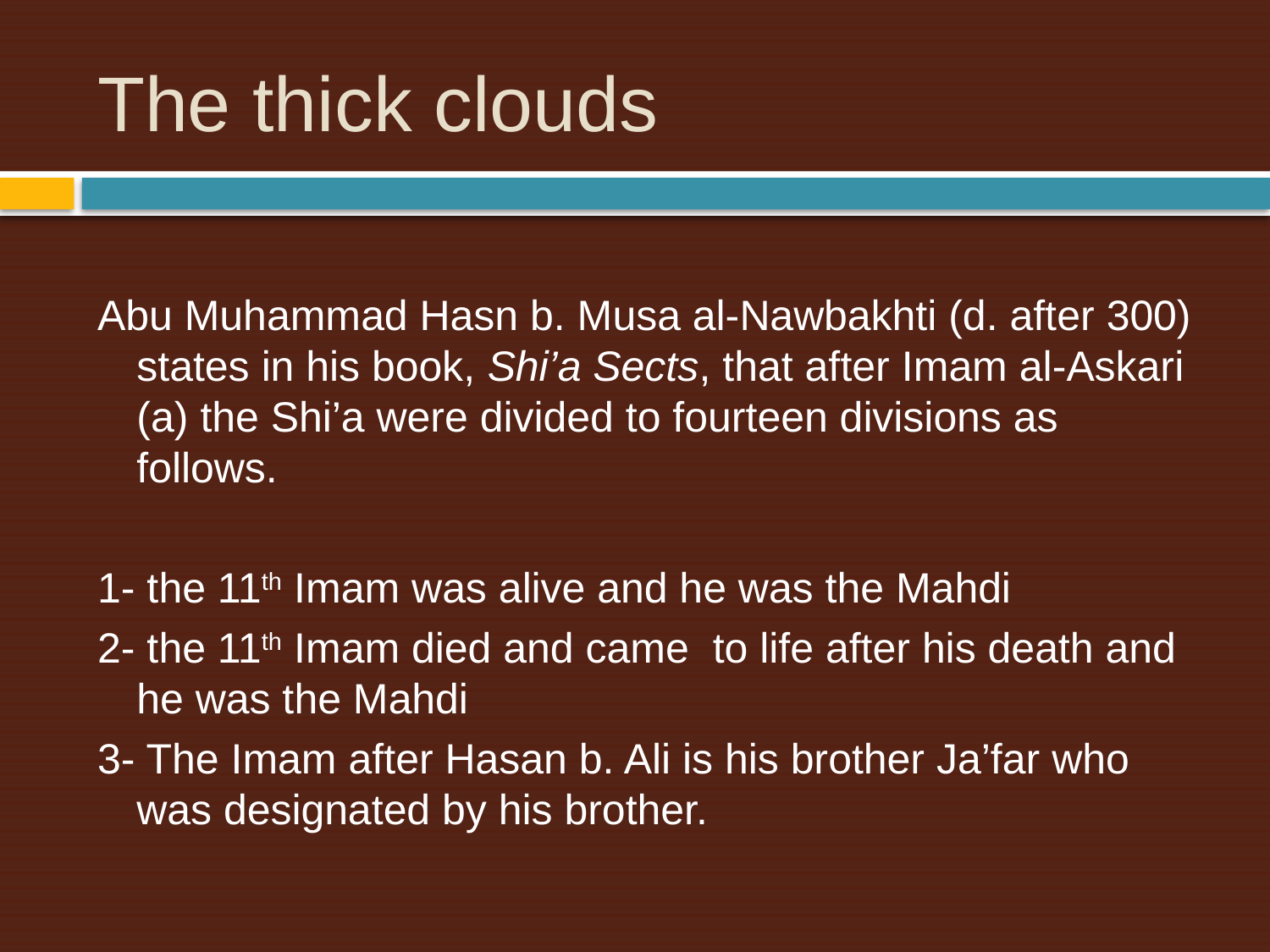

# The thick clouds

Abu Muhammad Hasn b. Musa al-Nawbakhti (d. after 300) states in his book, Shi’a Sects, that after Imam al-Askari (a) the Shi’a were divided to fourteen divisions as follows.

1- the 11th Imam was alive and he was the Mahdi
2- the 11th Imam died and came  to life after his death and he was the Mahdi
3- The Imam after Hasan b. Ali is his brother Ja’far who was designated by his brother.